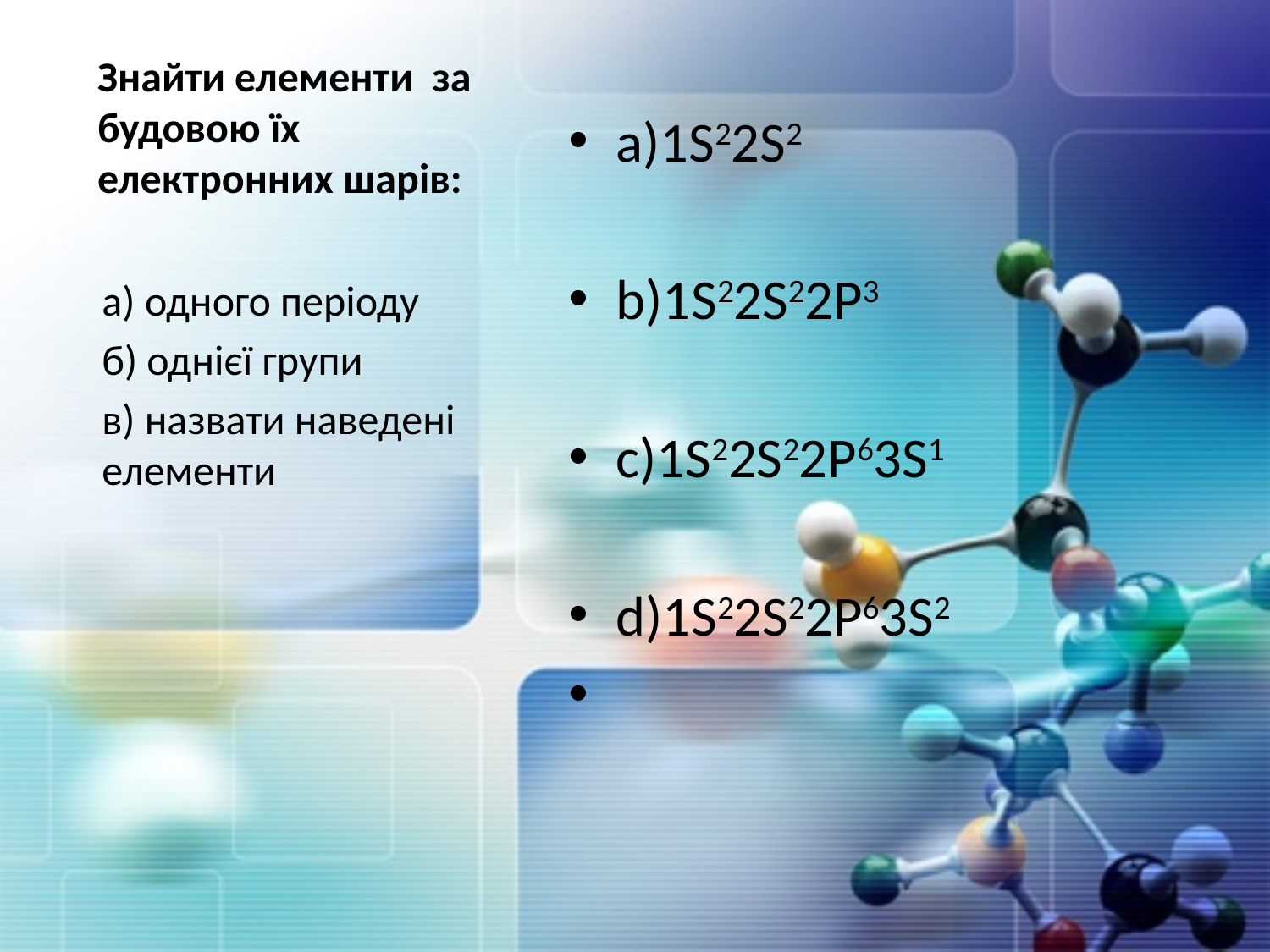

# Знайти елементи  за будовою їх електронних шарів:
a)1S22S2

b)1S22S22P3

c)1S22S22P63S1

d)1S22S22P63S2

а) одного періоду
б) однієї групи
в) назвати наведені елементи